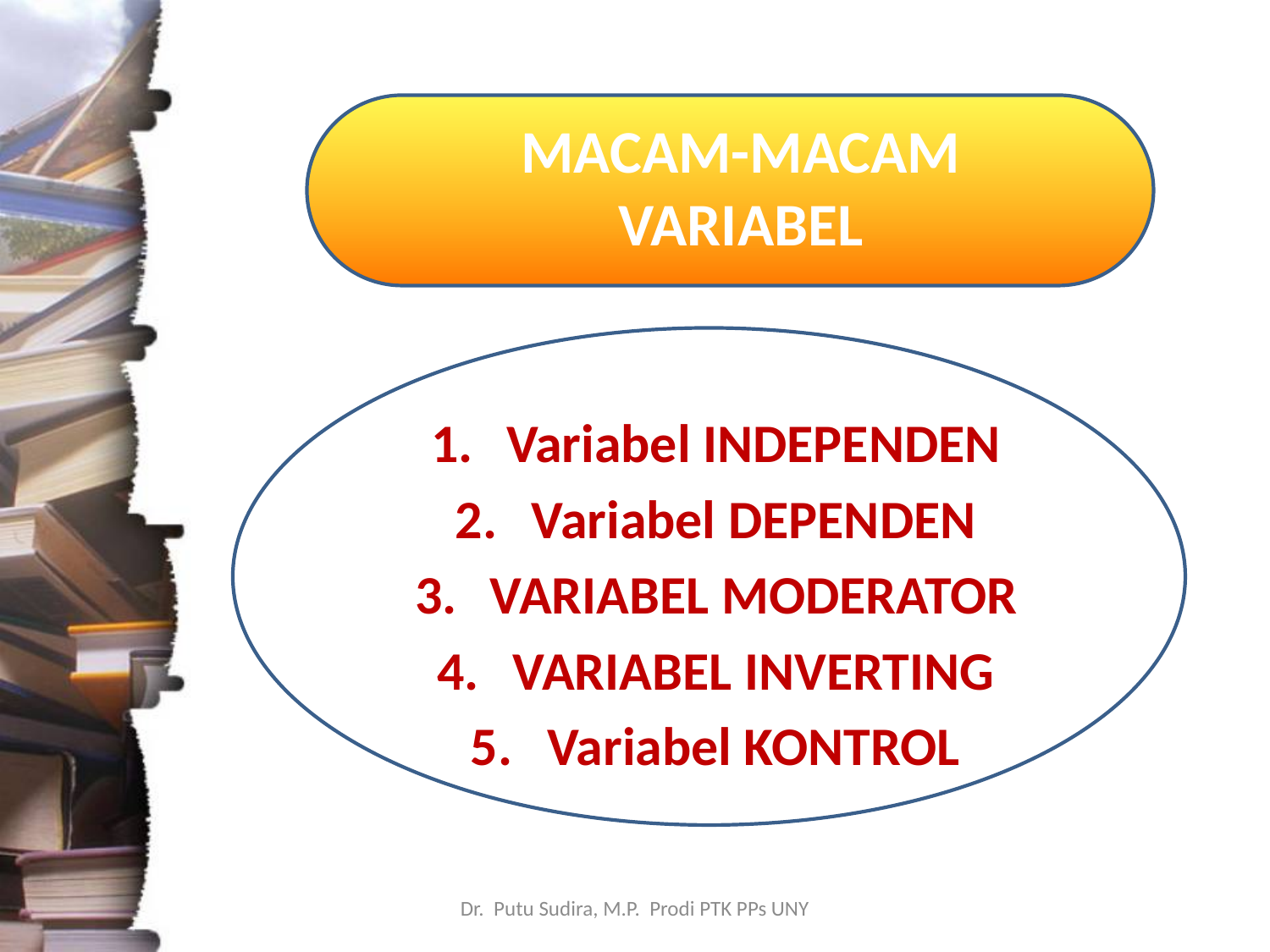

# MACAM-MACAM VARIABEL

Variabel INDEPENDEN
Variabel DEPENDEN
VARIABEL MODERATOR
VARIABEL INVERTING
Variabel KONTROL
Dr.  Putu Sudira, M.P.  Prodi PTK PPs UNY